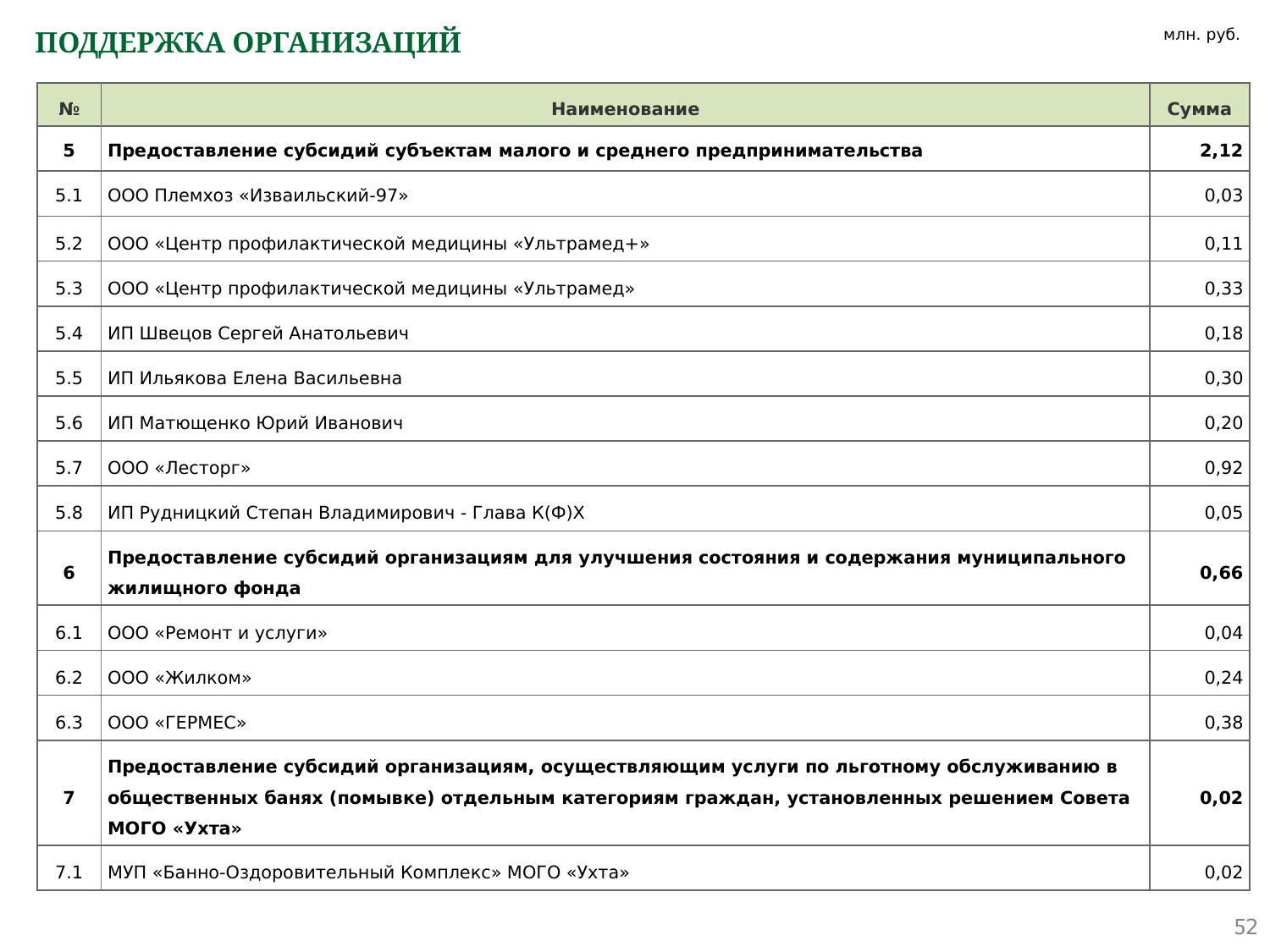

# ПОДДЕРЖКА ОРГАНИЗАЦИЙ
млн. руб.
| № | Наименование | Сумма |
| --- | --- | --- |
| 5 | Предоставление субсидий субъектам малого и среднего предпринимательства | 2,12 |
| 5.1 | ООО Племхоз «Изваильский-97» | 0,03 |
| 5.2 | ООО «Центр профилактической медицины «Ультрамед+» | 0,11 |
| 5.3 | ООО «Центр профилактической медицины «Ультрамед» | 0,33 |
| 5.4 | ИП Швецов Сергей Анатольевич | 0,18 |
| 5.5 | ИП Ильякова Елена Васильевна | 0,30 |
| 5.6 | ИП Матющенко Юрий Иванович | 0,20 |
| 5.7 | ООО «Лесторг» | 0,92 |
| 5.8 | ИП Рудницкий Степан Владимирович - Глава К(Ф)Х | 0,05 |
| 6 | Предоставление субсидий организациям для улучшения состояния и содержания муниципального жилищного фонда | 0,66 |
| 6.1 | ООО «Ремонт и услуги» | 0,04 |
| 6.2 | ООО «Жилком» | 0,24 |
| 6.3 | ООО «ГЕРМЕС» | 0,38 |
| 7 | Предоставление субсидий организациям, осуществляющим услуги по льготному обслуживанию в общественных банях (помывке) отдельным категориям граждан, установленных решением Совета МОГО «Ухта» | 0,02 |
| 7.1 | МУП «Банно-Оздоровительный Комплекс» МОГО «Ухта» | 0,02 |
52